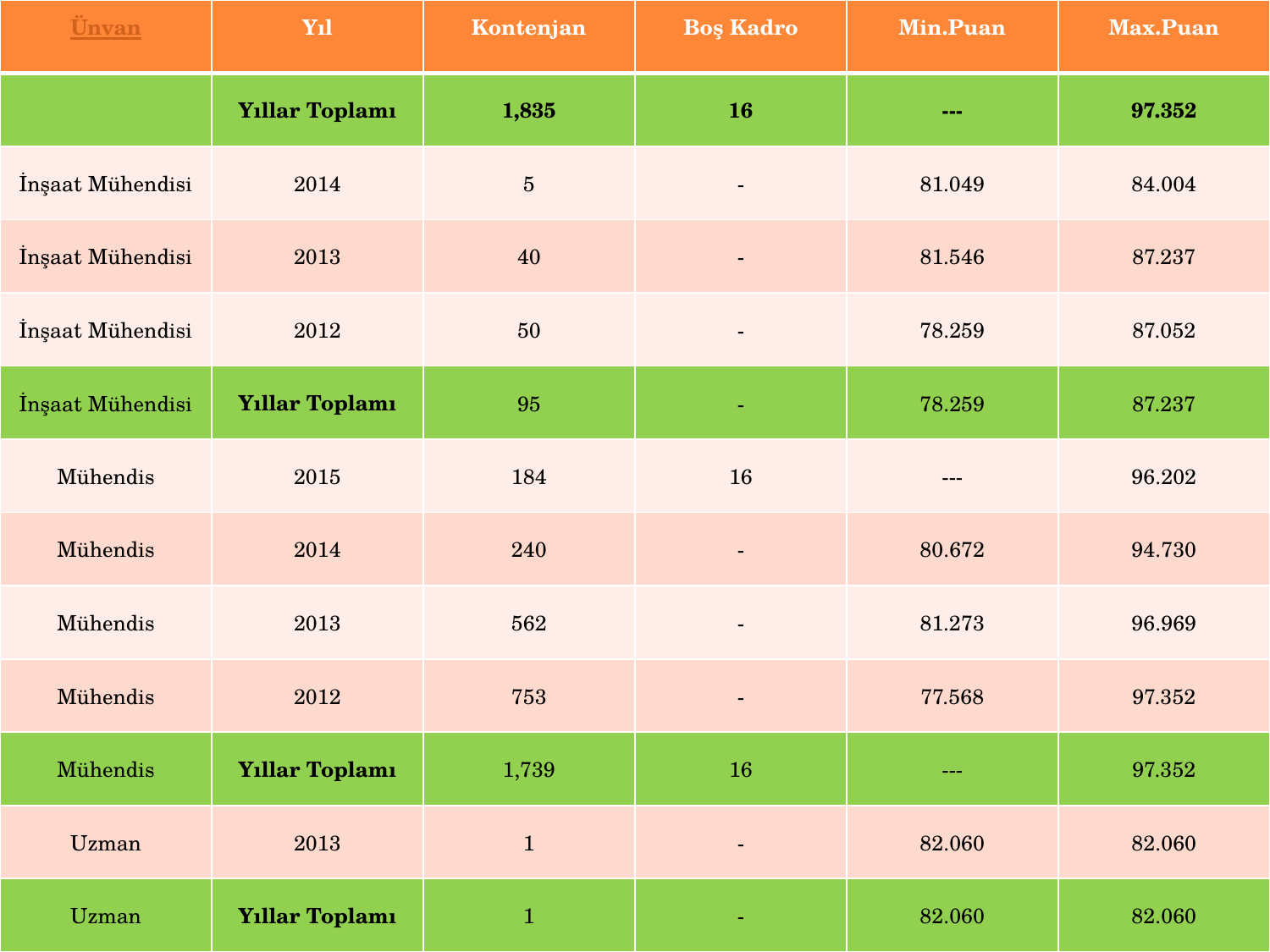

| Ünvan | Yıl | Kontenjan | Boş Kadro | Min.Puan | Max.Puan |
| --- | --- | --- | --- | --- | --- |
|  | Yıllar Toplamı | 1,835 | 16 | --- | 97.352 |
| İnşaat Mühendisi | 2014 | 5 | - | 81.049 | 84.004 |
| İnşaat Mühendisi | 2013 | 40 | - | 81.546 | 87.237 |
| İnşaat Mühendisi | 2012 | 50 | - | 78.259 | 87.052 |
| İnşaat Mühendisi | Yıllar Toplamı | 95 | - | 78.259 | 87.237 |
| Mühendis | 2015 | 184 | 16 | --- | 96.202 |
| Mühendis | 2014 | 240 | - | 80.672 | 94.730 |
| Mühendis | 2013 | 562 | - | 81.273 | 96.969 |
| Mühendis | 2012 | 753 | - | 77.568 | 97.352 |
| Mühendis | Yıllar Toplamı | 1,739 | 16 | --- | 97.352 |
| Uzman | 2013 | 1 | - | 82.060 | 82.060 |
| Uzman | Yıllar Toplamı | 1 | - | 82.060 | 82.060 |